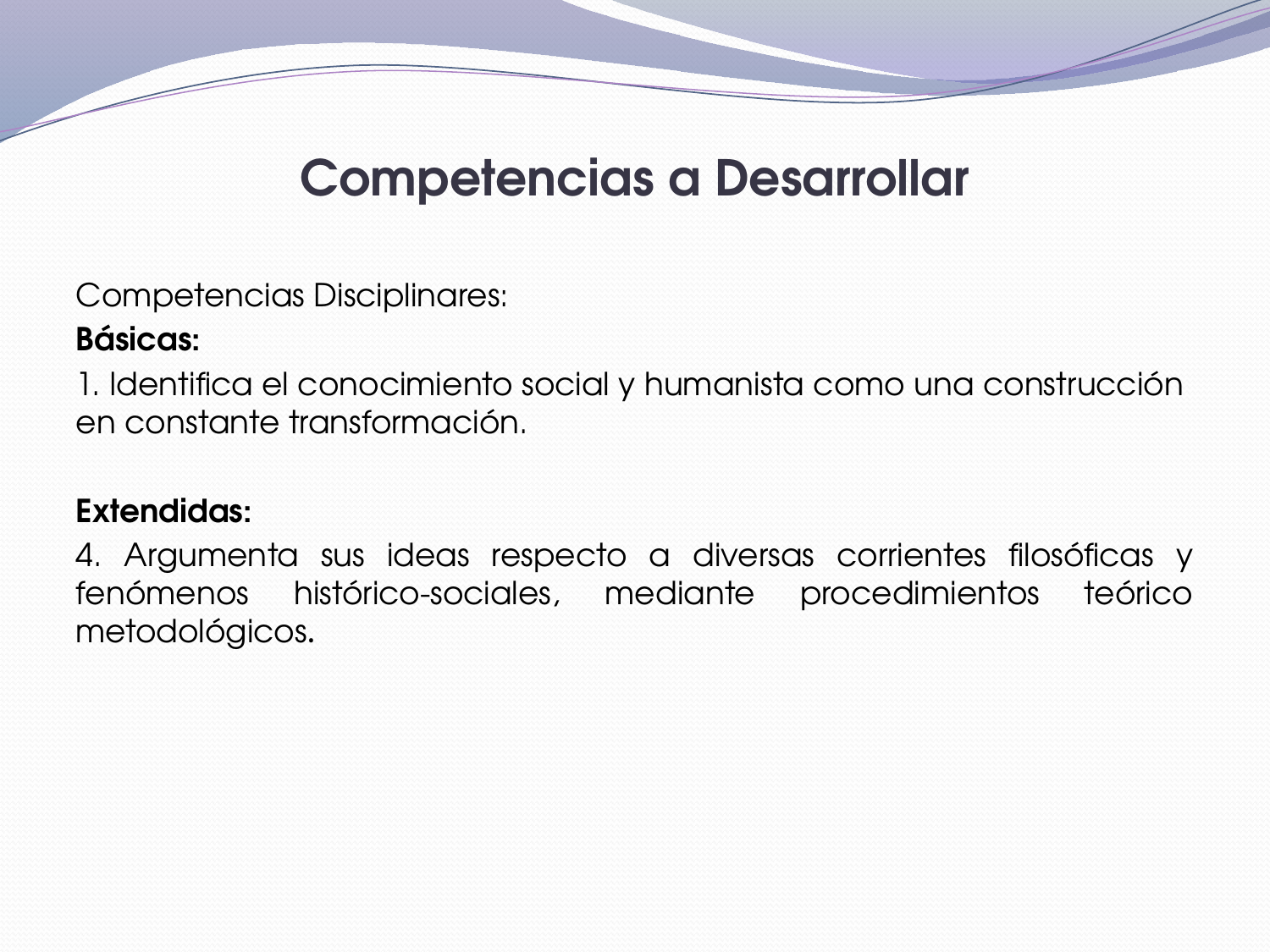

# Competencias a Desarrollar
Competencias Disciplinares:
Básicas:
1. Identifica el conocimiento social y humanista como una construcción en constante transformación.

Extendidas:
4. Argumenta sus ideas respecto a diversas corrientes filosóficas y fenómenos histórico-sociales, mediante procedimientos teórico metodológicos.